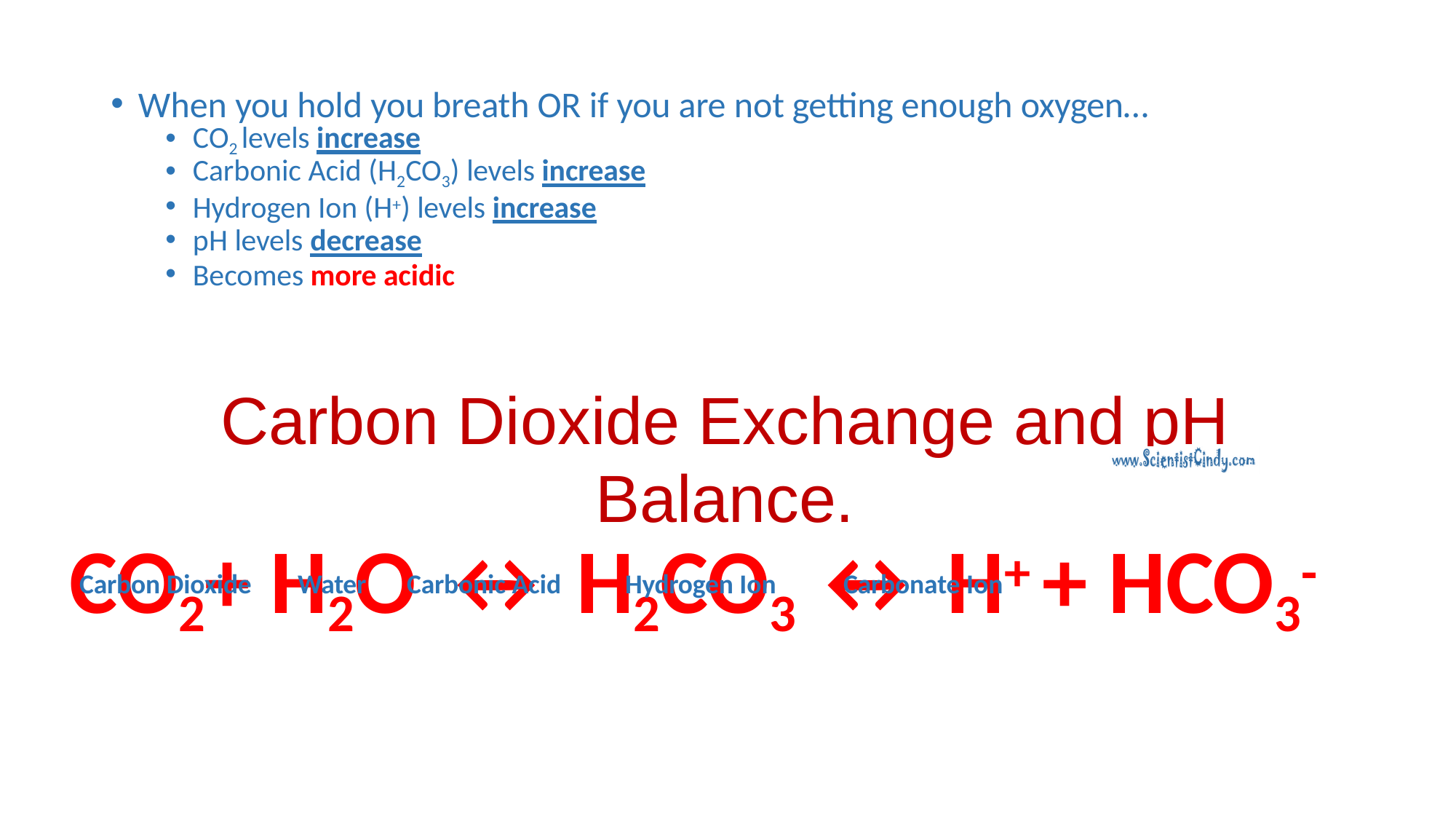

When you hold you breath OR if you are not getting enough oxygen…
CO2 levels increase
Carbonic Acid (H2CO3) levels increase
Hydrogen Ion (H+) levels increase
pH levels decrease
Becomes more acidic
Carbon Dioxide Exchange and pH Balance.
CO2+ H2O ↔ H2CO3 ↔ H+ + HCO3-

Carbon Dioxide	Water	Carbonic Acid	Hydrogen Ion	Carbonate Ion